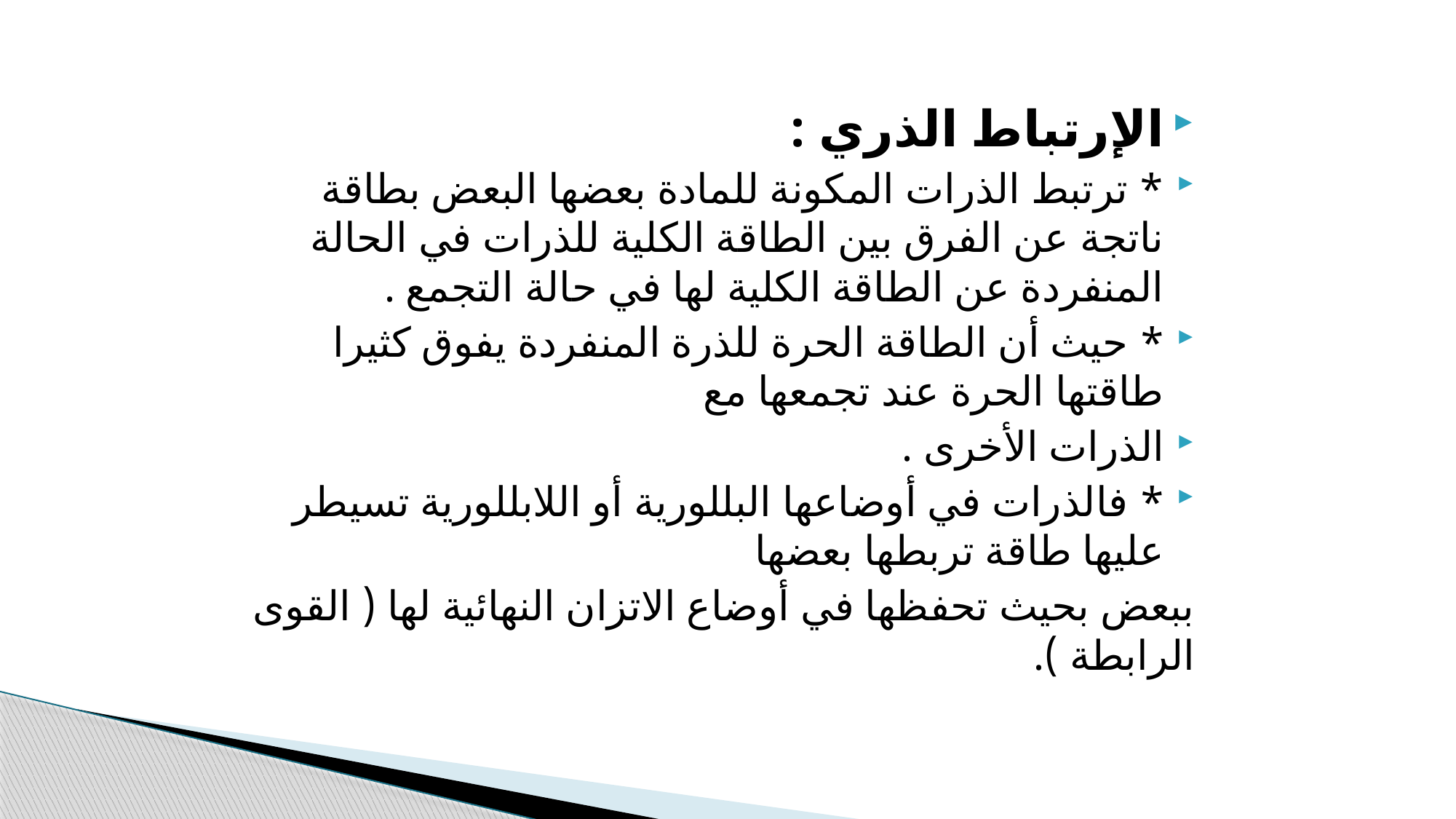

الإرتباط الذري :
* ترتبط الذرات المكونة للمادة بعضها البعض بطاقة ناتجة عن الفرق بين الطاقة الكلية للذرات في الحالة المنفردة عن الطاقة الكلية لها في حالة التجمع .
* حيث أن الطاقة الحرة للذرة المنفردة يفوق كثيرا طاقتها الحرة عند تجمعها مع
الذرات الأخرى .
* فالذرات في أوضاعها البللورية أو اللابللورية تسيطر عليها طاقة تربطها بعضها
ببعض بحيث تحفظها في أوضاع الاتزان النهائية لها ( القوى الرابطة ).